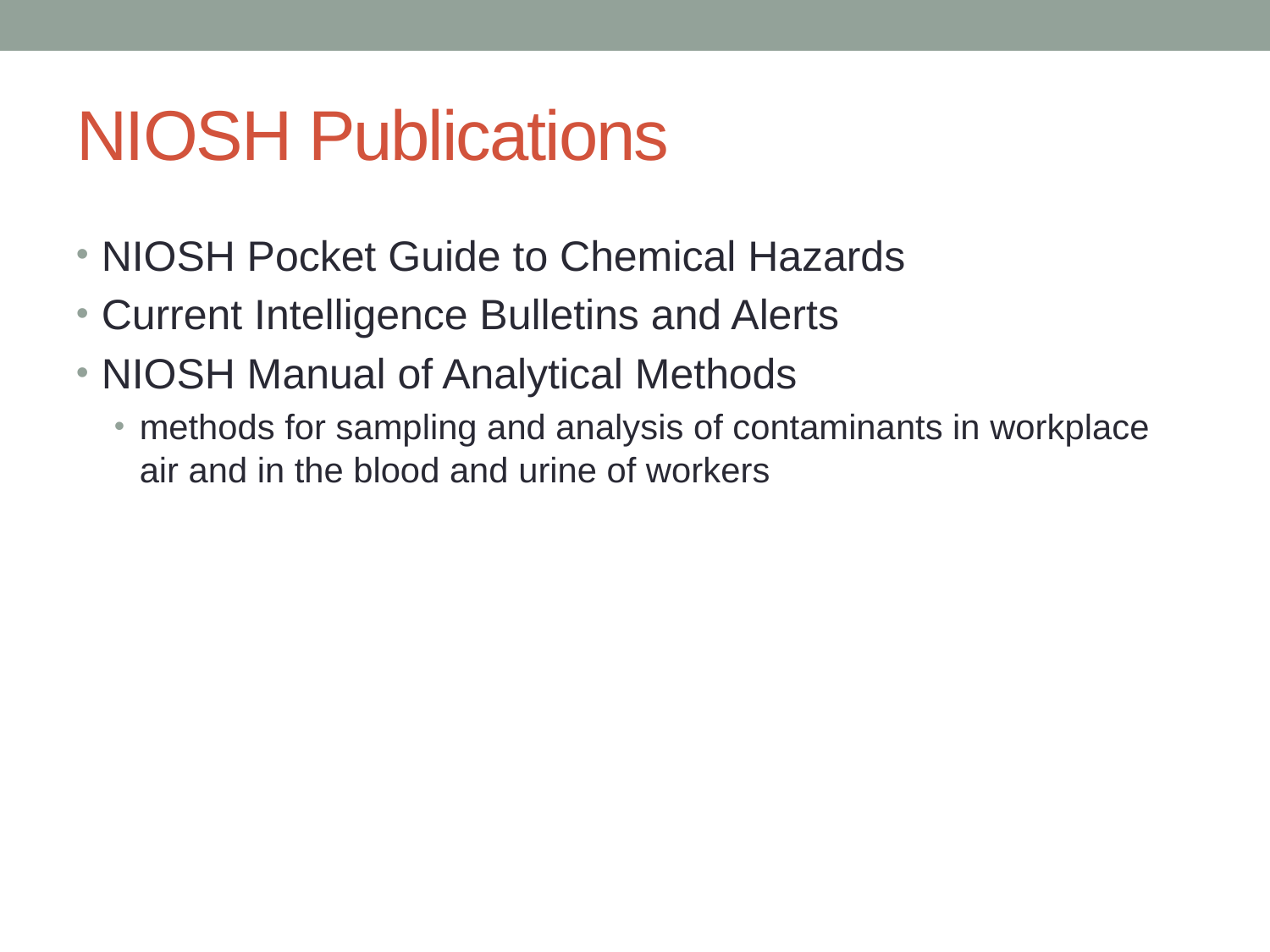

# NIOSH Publications
NIOSH Pocket Guide to Chemical Hazards
Current Intelligence Bulletins and Alerts
NIOSH Manual of Analytical Methods
methods for sampling and analysis of contaminants in workplace air and in the blood and urine of workers